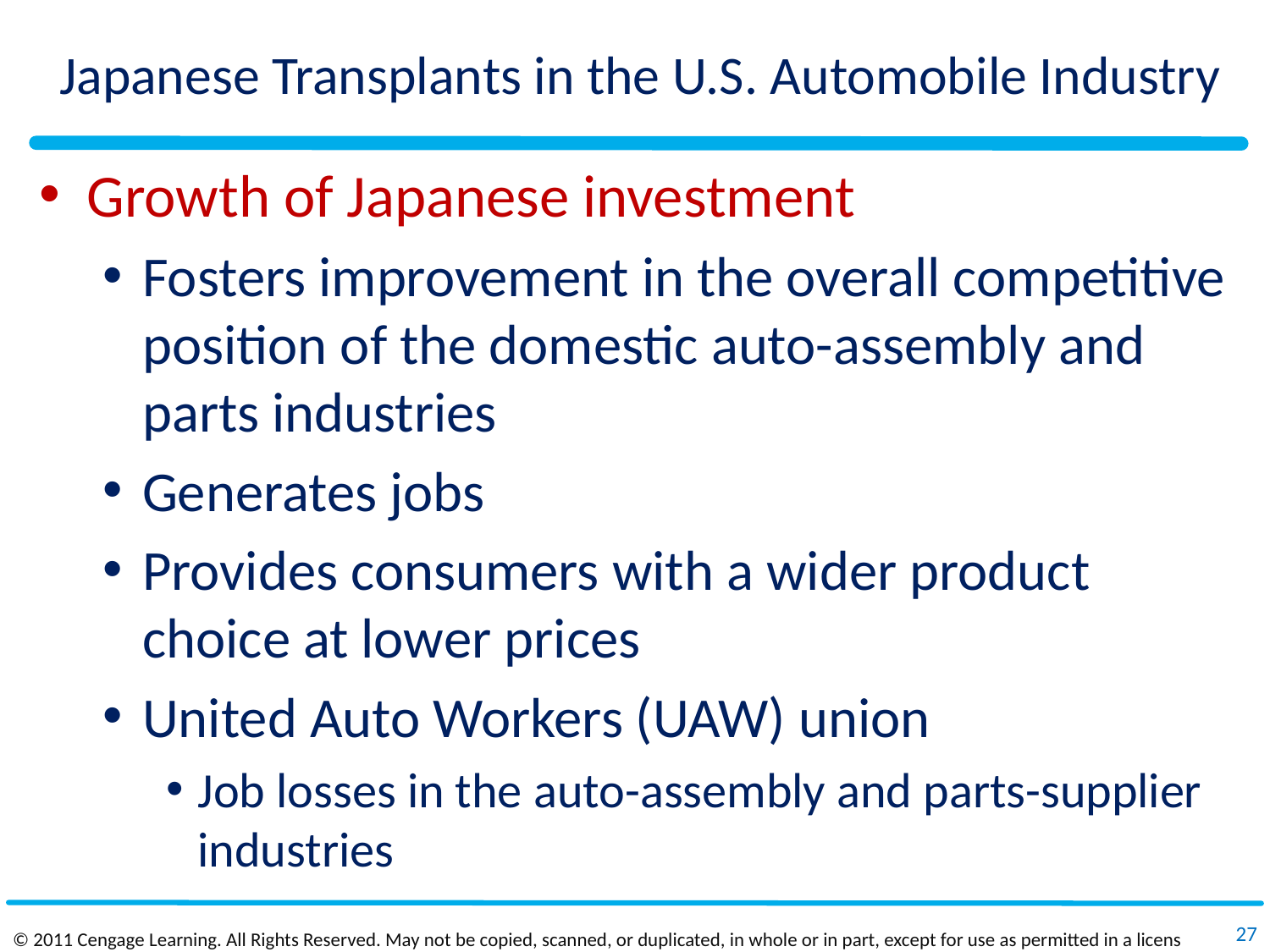

# Japanese Transplants in the U.S. Automobile Industry
Growth of Japanese investment
Fosters improvement in the overall competitive position of the domestic auto-assembly and parts industries
Generates jobs
Provides consumers with a wider product choice at lower prices
United Auto Workers (UAW) union
Job losses in the auto-assembly and parts-supplier industries
27
© 2011 Cengage Learning. All Rights Reserved. May not be copied, scanned, or duplicated, in whole or in part, except for use as permitted in a license distributed with a certain product or service or otherwise on a password‐protected website for classroom use